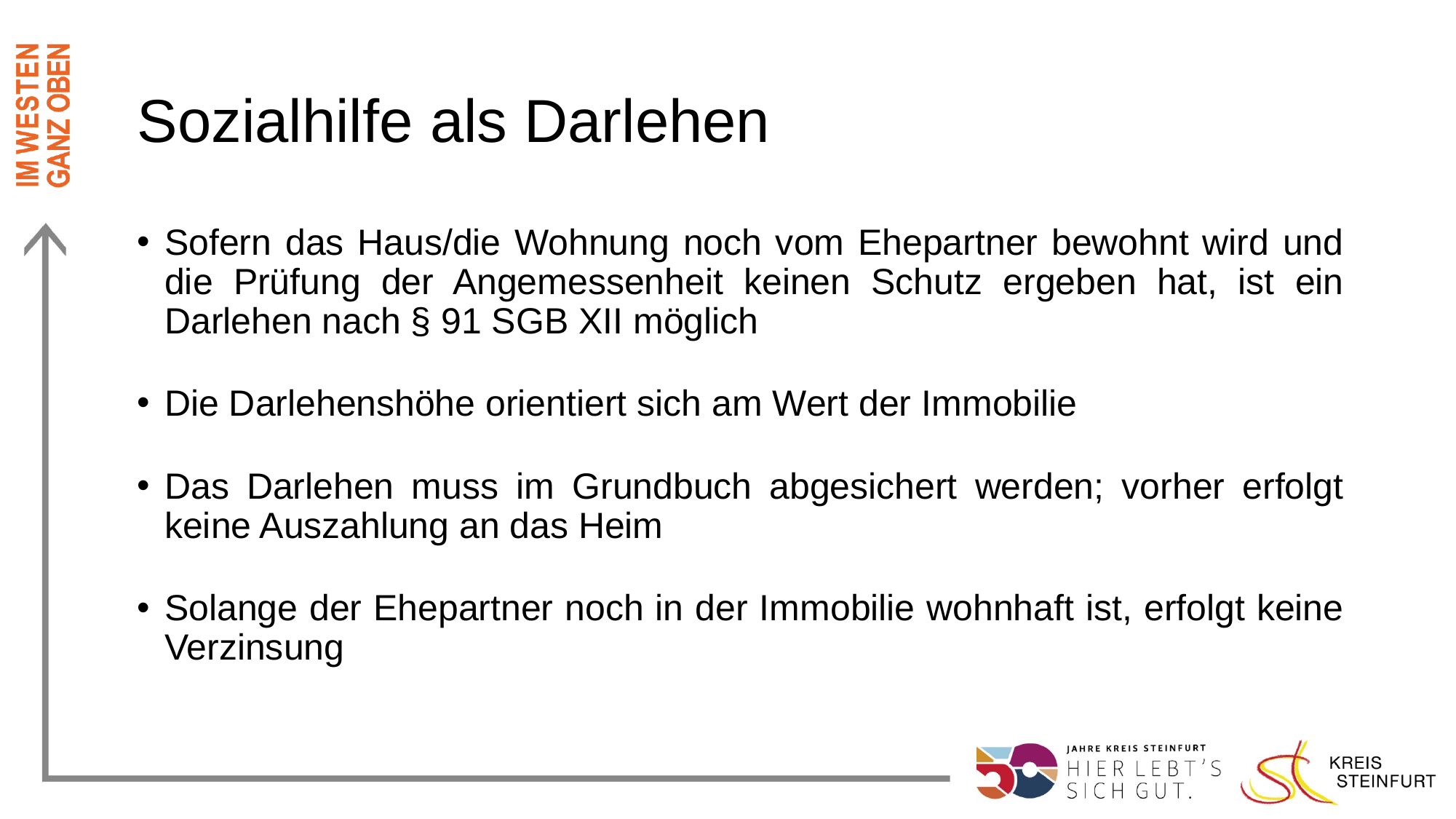

# Sozialhilfe als Darlehen
Sofern das Haus/die Wohnung noch vom Ehepartner bewohnt wird und die Prüfung der Angemessenheit keinen Schutz ergeben hat, ist ein Darlehen nach § 91 SGB XII möglich

Die Darlehenshöhe orientiert sich am Wert der Immobilie

Das Darlehen muss im Grundbuch abgesichert werden; vorher erfolgt keine Auszahlung an das Heim

Solange der Ehepartner noch in der Immobilie wohnhaft ist, erfolgt keine Verzinsung